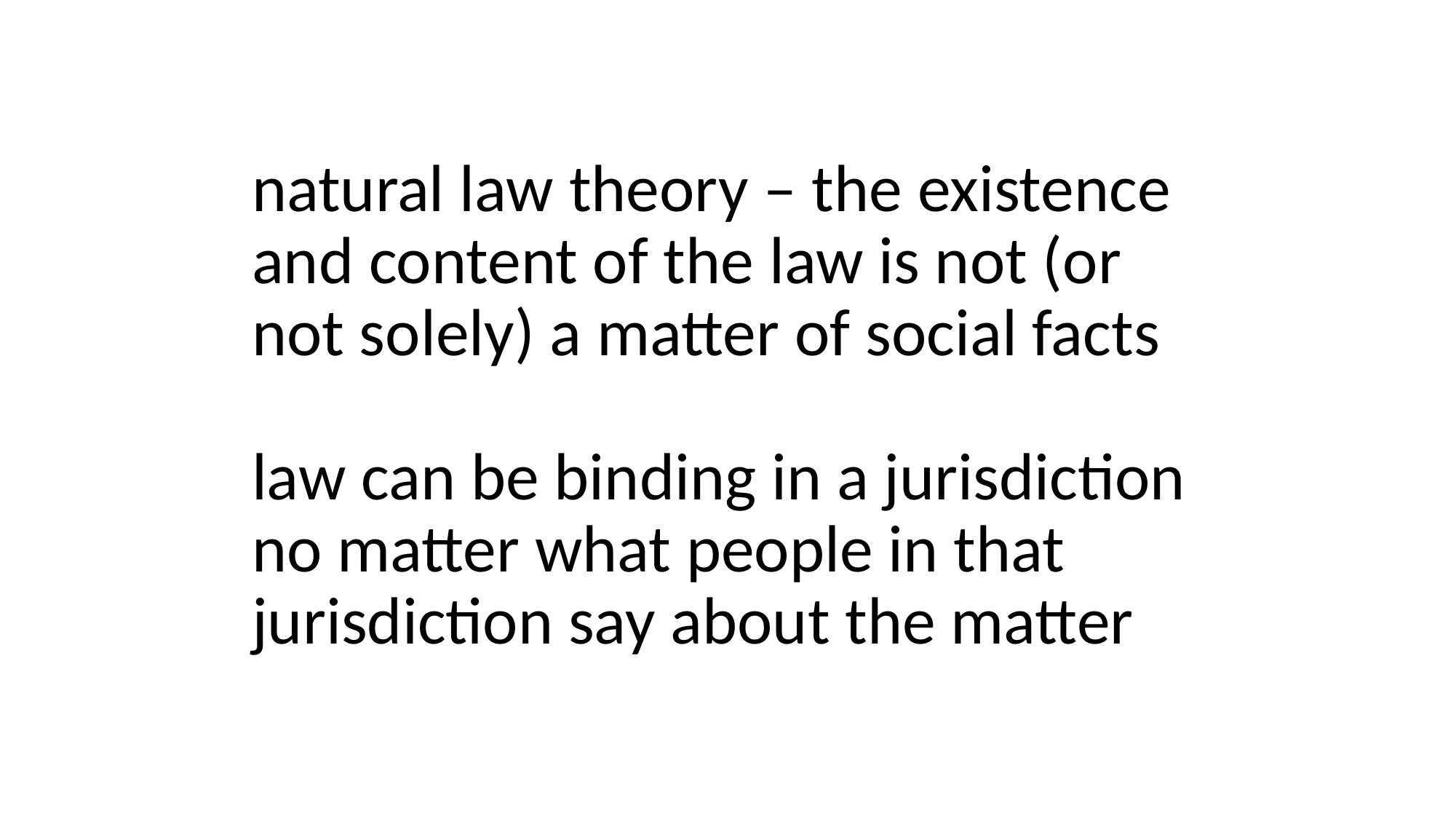

# natural law theory – the existence and content of the law is not (or not solely) a matter of social facts law can be binding in a jurisdiction no matter what people in that jurisdiction say about the matter